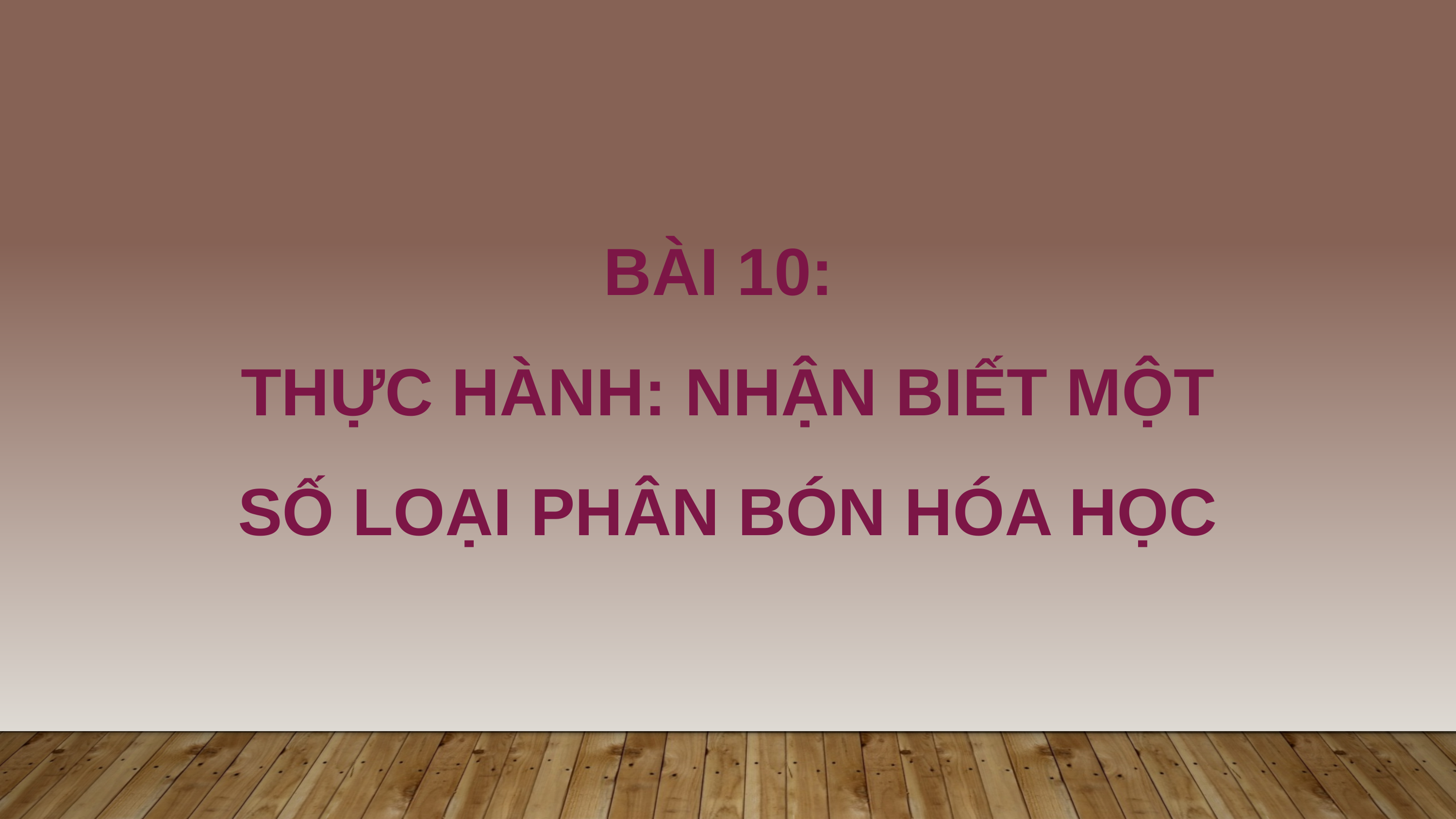

BÀI 10:
THỰC HÀNH: NHẬN BIẾT MỘT SỐ LOẠI PHÂN BÓN HÓA HỌC